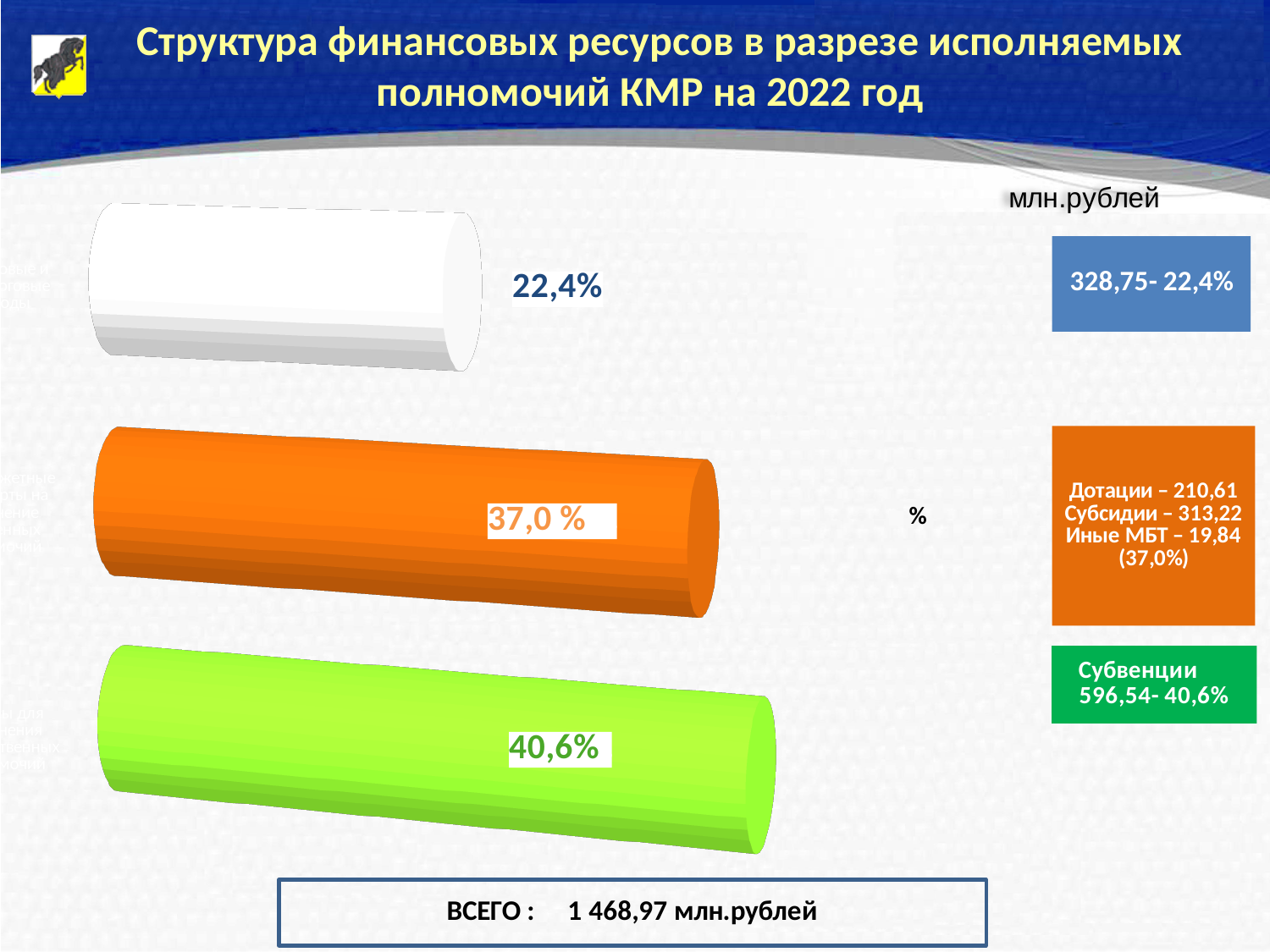

Структура финансовых ресурсов в разрезе исполняемых полномочий КМР на 2022 год

[unsupported chart]